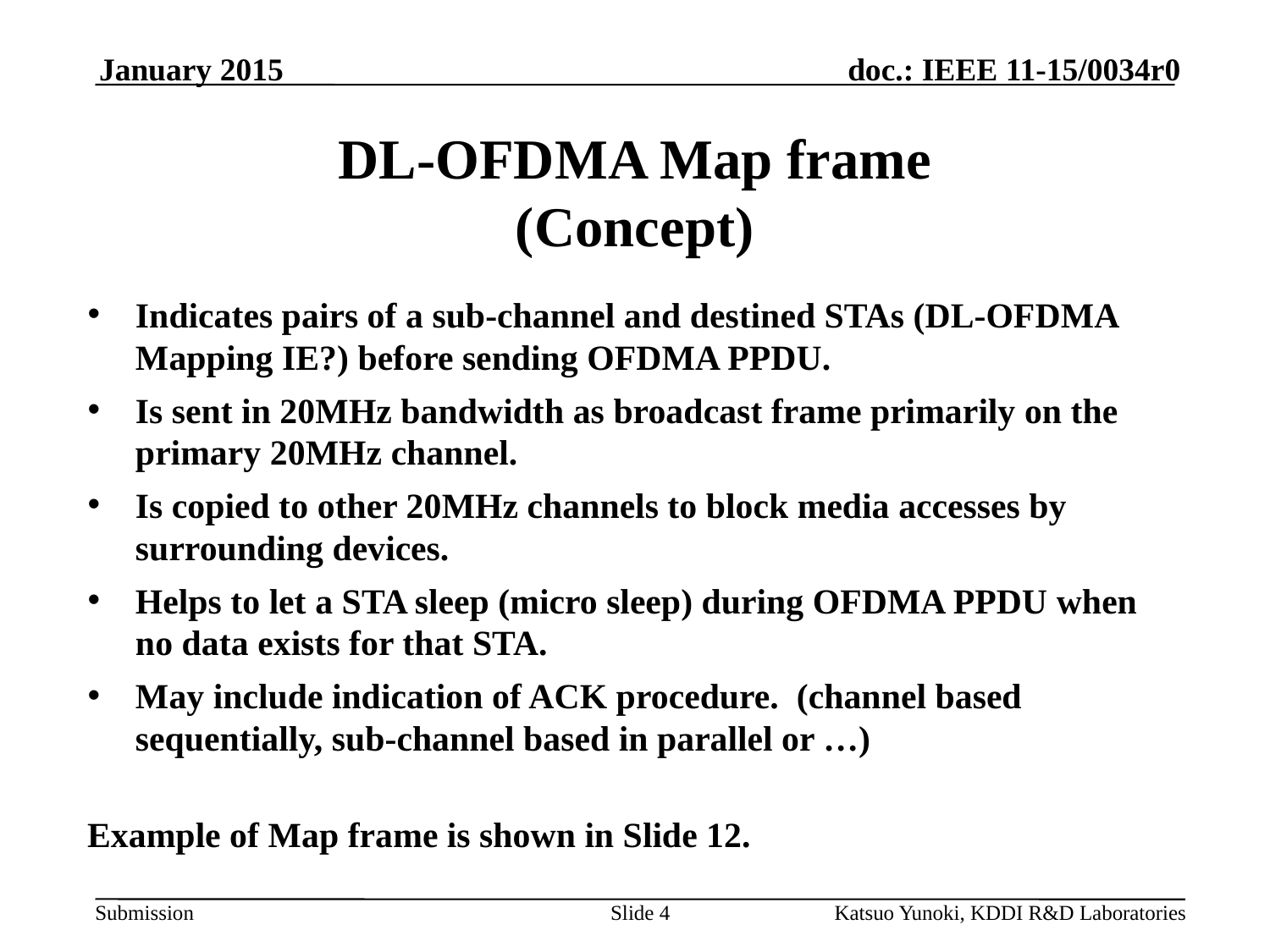

January 2015
# DL-OFDMA Map frame (Concept)
Indicates pairs of a sub-channel and destined STAs (DL-OFDMA Mapping IE?) before sending OFDMA PPDU.
Is sent in 20MHz bandwidth as broadcast frame primarily on the primary 20MHz channel.
Is copied to other 20MHz channels to block media accesses by surrounding devices.
Helps to let a STA sleep (micro sleep) during OFDMA PPDU when no data exists for that STA.
May include indication of ACK procedure.  (channel based sequentially, sub-channel based in parallel or …)
Example of Map frame is shown in Slide 12.
Slide 4
Katsuo Yunoki, KDDI R&D Laboratories